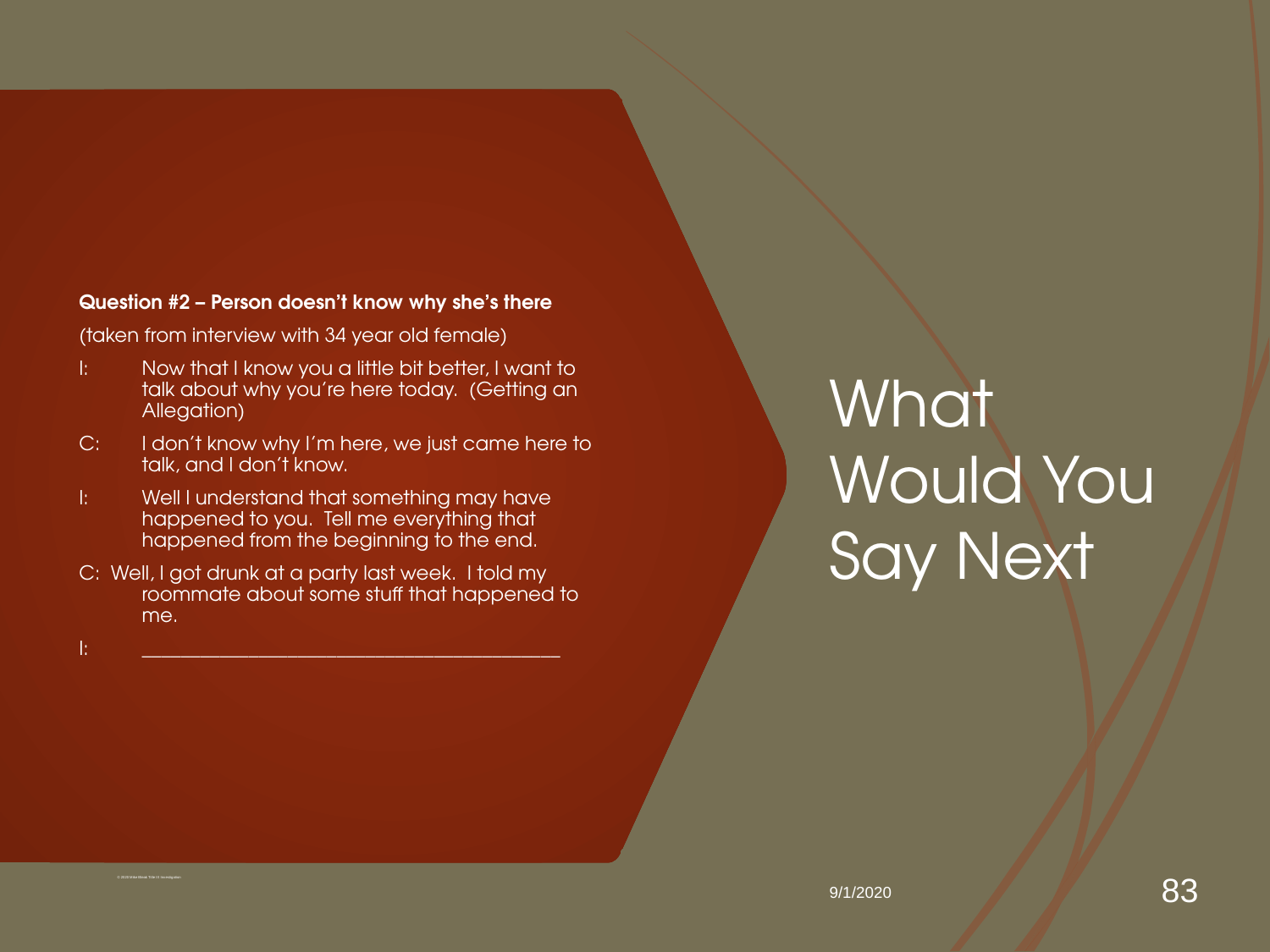

# What Would You Say Next
Question #2 – Person doesn’t know why she’s there
(taken from interview with 34 year old female)
I:	Now that I know you a little bit better, I want to talk about why you’re here today.  (Getting an Allegation)
C:	I don’t know why I’m here, we just came here to talk, and I don’t know.
I:	Well I understand that something may have happened to you.  Tell me everything that happened from the beginning to the end.
C:  Well, I got drunk at a party last week.  I told my roommate about some stuff that happened to me.
I:  	___________________________________________
9/1/2020
© 2020 Mike Bleak Title IX Investigation

83